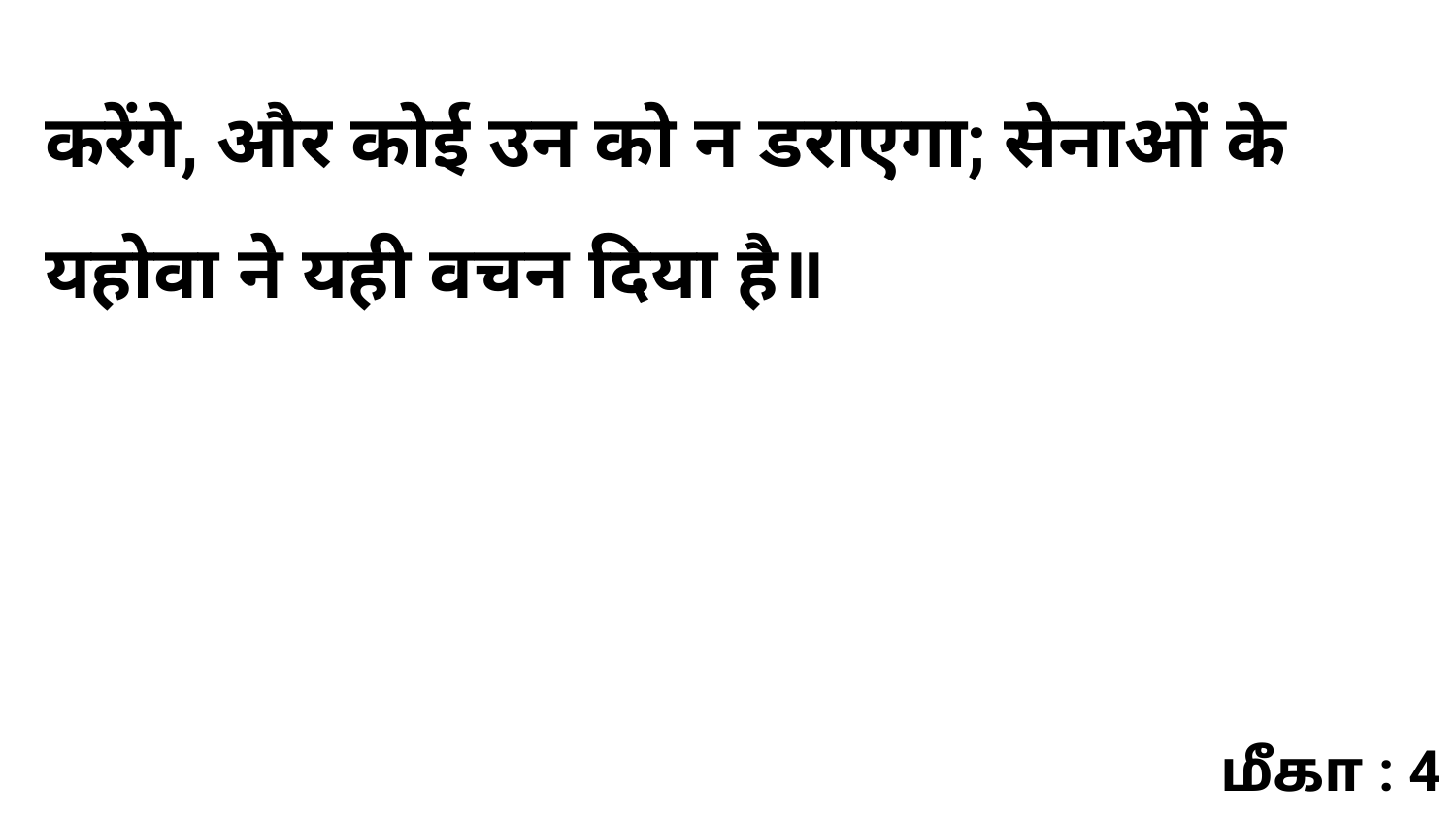

करेंगे, और कोई उन को न डराएगा; सेनाओं के यहोवा ने यही वचन दिया है॥
மீகா : 4